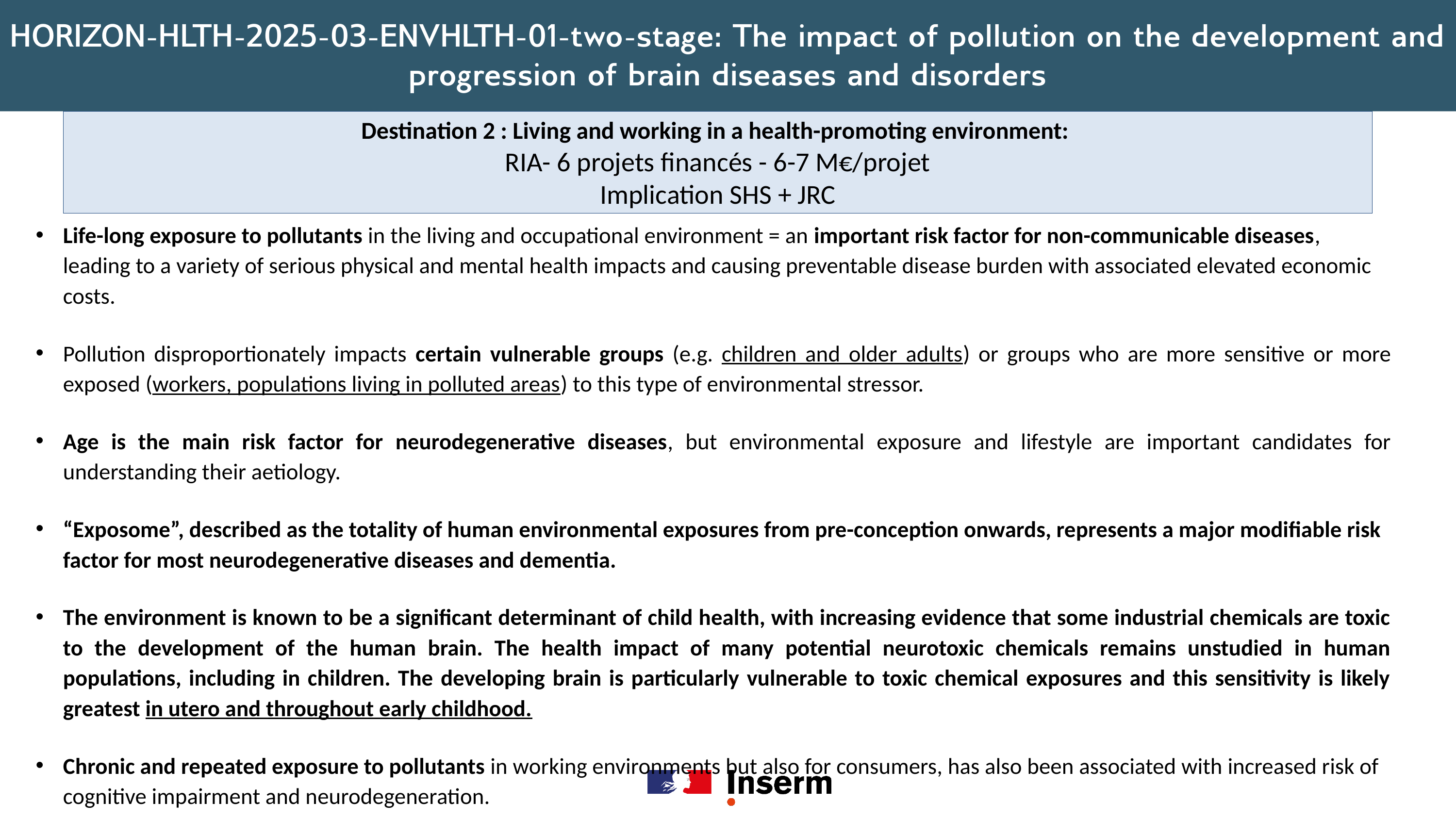

HORIZON-HLTH-2025-03-ENVHLTH-01-two-stage: The impact of pollution on the development and progression of brain diseases and disorders
Destination 2 : Living and working in a health-promoting environment:
RIA- 6 projets financés - 6-7 M€/projet
Implication SHS + JRC

Life-long exposure to pollutants in the living and occupational environment = an important risk factor for non-communicable diseases, leading to a variety of serious physical and mental health impacts and causing preventable disease burden with associated elevated economic costs.

Pollution disproportionately impacts certain vulnerable groups (e.g. children and older adults) or groups who are more sensitive or more exposed (workers, populations living in polluted areas) to this type of environmental stressor.

Age is the main risk factor for neurodegenerative diseases, but environmental exposure and lifestyle are important candidates for understanding their aetiology.

“Exposome”, described as the totality of human environmental exposures from pre-conception onwards, represents a major modifiable risk factor for most neurodegenerative diseases and dementia.

The environment is known to be a significant determinant of child health, with increasing evidence that some industrial chemicals are toxic to the development of the human brain. The health impact of many potential neurotoxic chemicals remains unstudied in human populations, including in children. The developing brain is particularly vulnerable to toxic chemical exposures and this sensitivity is likely greatest in utero and throughout early childhood.

Chronic and repeated exposure to pollutants in working environments but also for consumers, has also been associated with increased risk of cognitive impairment and neurodegeneration.